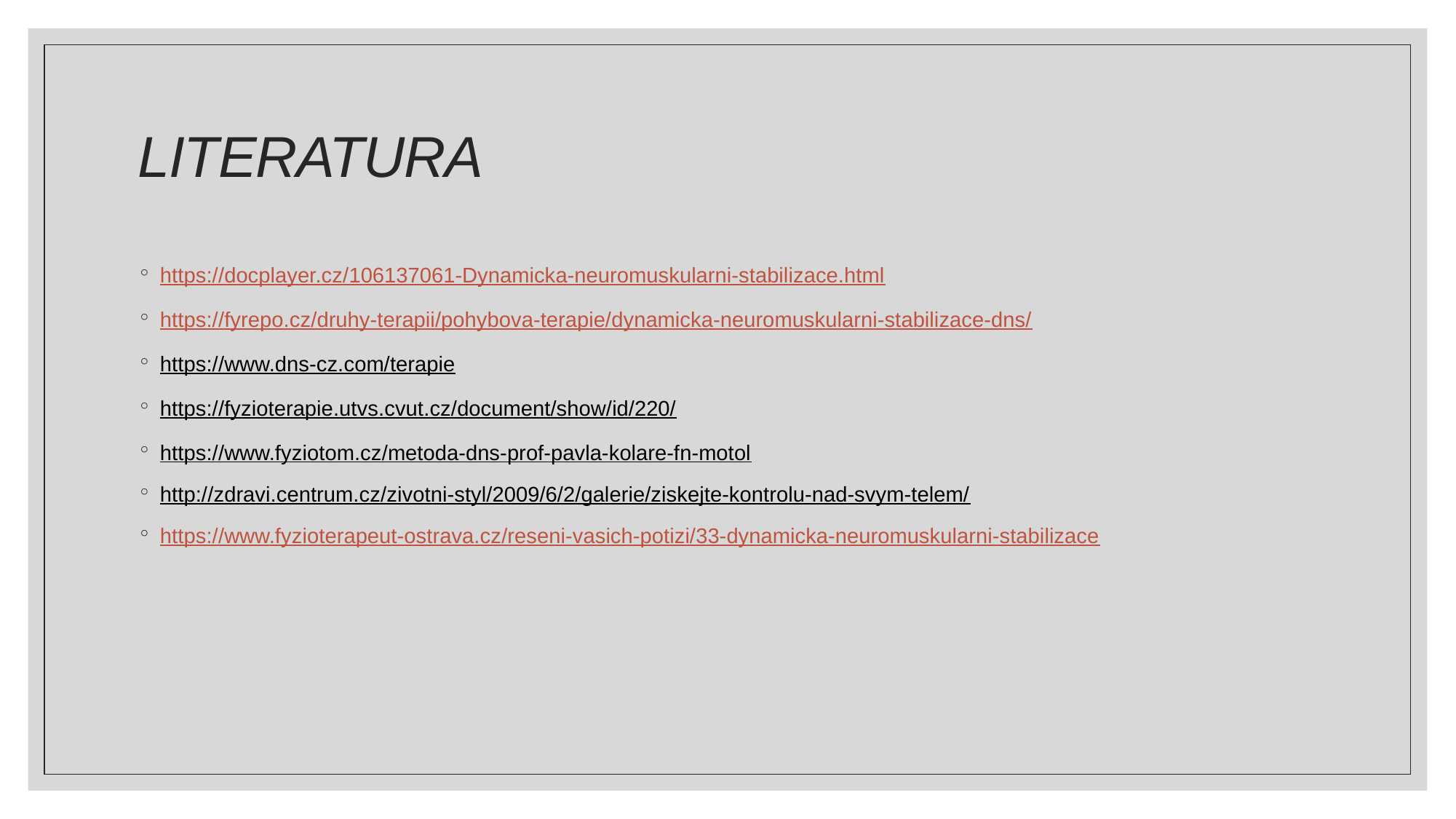

# LITERATURA
https://docplayer.cz/106137061-Dynamicka-neuromuskularni-stabilizace.html
https://fyrepo.cz/druhy-terapii/pohybova-terapie/dynamicka-neuromuskularni-stabilizace-dns/
https://www.dns-cz.com/terapie
https://fyzioterapie.utvs.cvut.cz/document/show/id/220/
https://www.fyziotom.cz/metoda-dns-prof-pavla-kolare-fn-motol
http://zdravi.centrum.cz/zivotni-styl/2009/6/2/galerie/ziskejte-kontrolu-nad-svym-telem/
https://www.fyzioterapeut-ostrava.cz/reseni-vasich-potizi/33-dynamicka-neuromuskularni-stabilizace